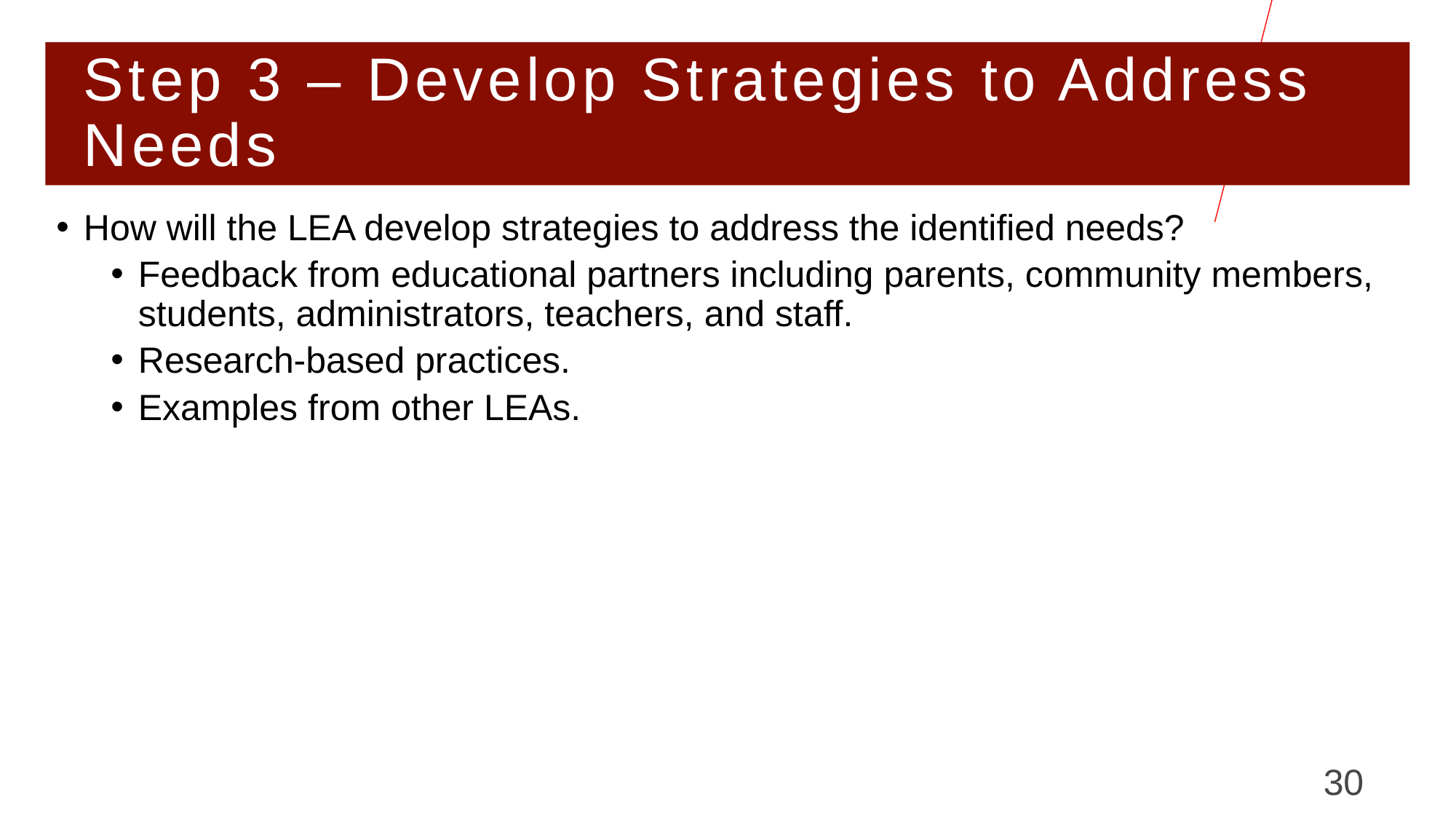

# Step 3 – Develop Strategies to Address Needs
How will the LEA develop strategies to address the identified needs?
Feedback from educational partners including parents, community members, students, administrators, teachers, and staff.
Research-based practices.
Examples from other LEAs.
30